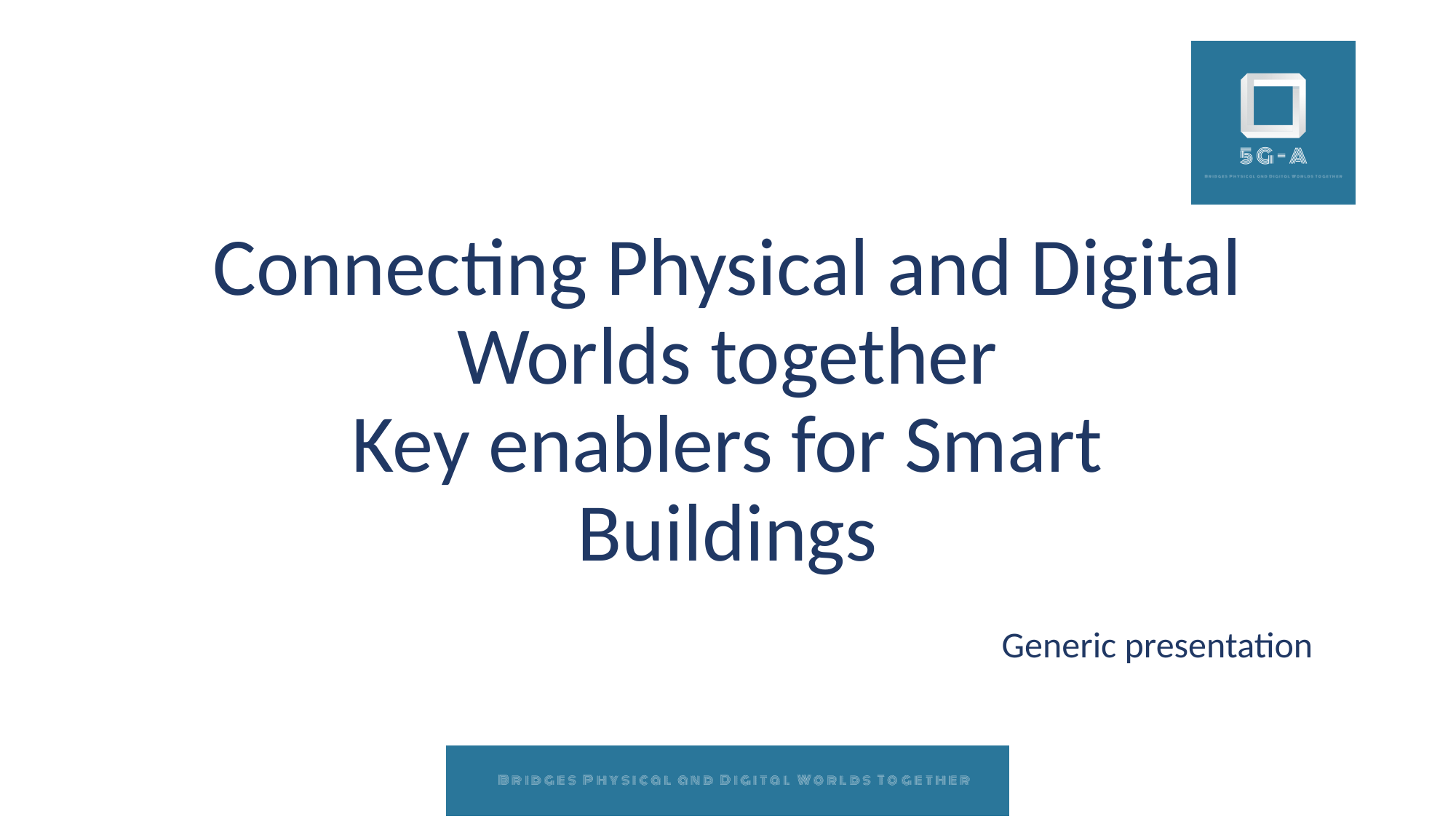

# Connecting Physical and Digital Worlds together Key enablers for Smart Buildings
Generic presentation